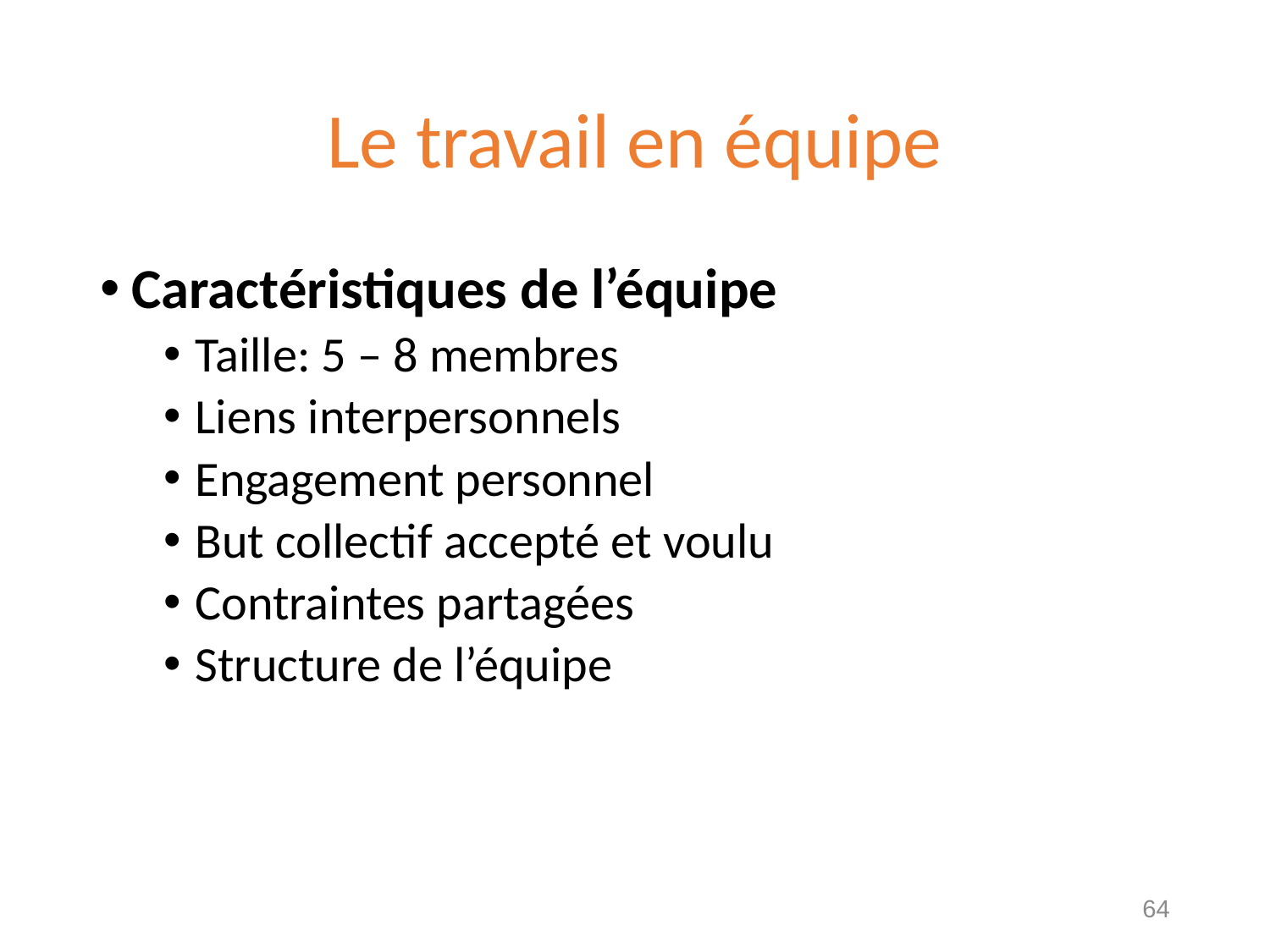

# Le travail en équipe
Caractéristiques de l’équipe
Taille: 5 – 8 membres
Liens interpersonnels
Engagement personnel
But collectif accepté et voulu
Contraintes partagées
Structure de l’équipe
64